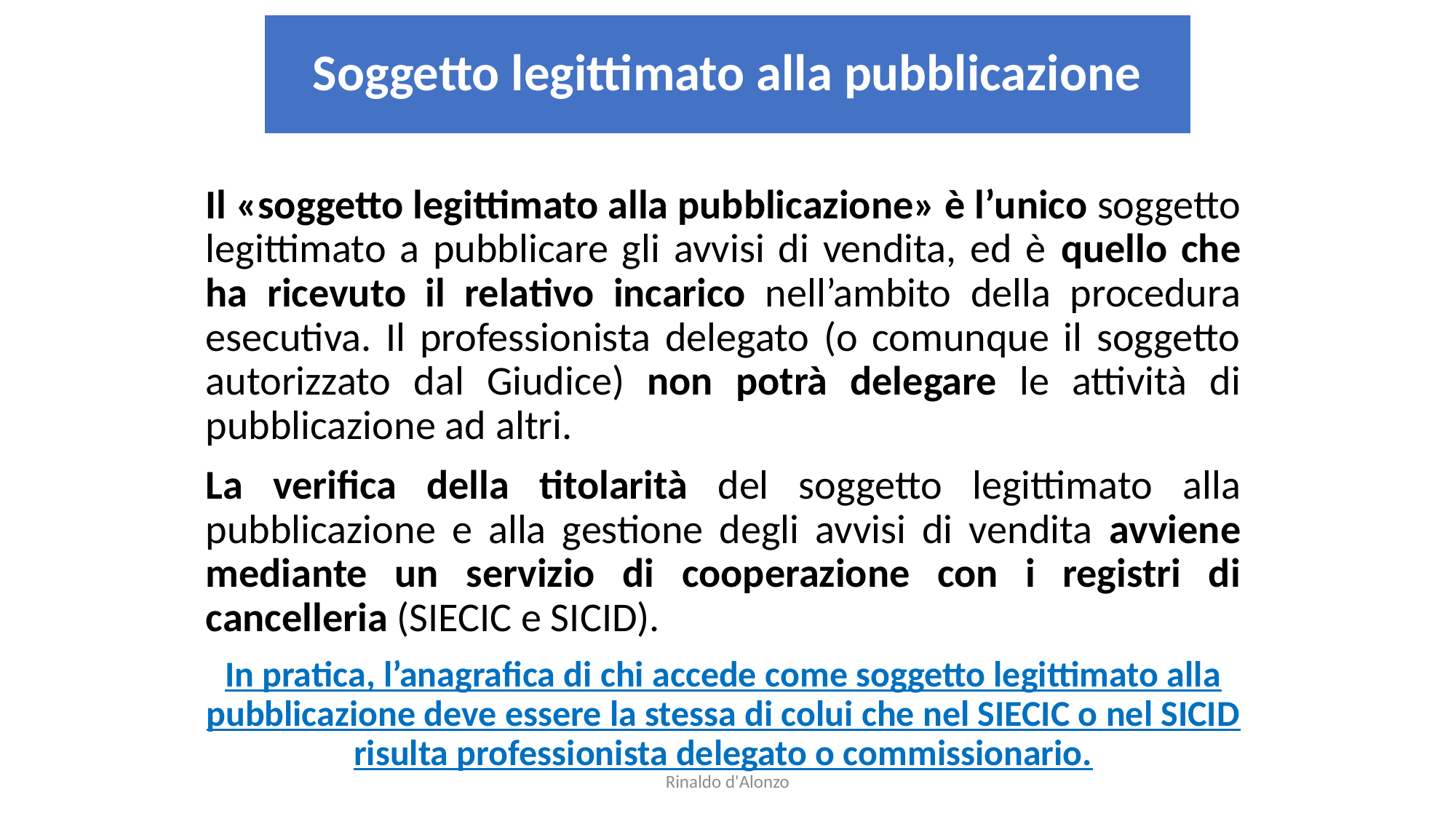

# Soggetto legittimato alla pubblicazione
Il «soggetto legittimato alla pubblicazione» è l’unico soggetto legittimato a pubblicare gli avvisi di vendita, ed è quello che ha ricevuto il relativo incarico nell’ambito della procedura esecutiva. Il professionista delegato (o comunque il soggetto autorizzato dal Giudice) non potrà delegare le attività di pubblicazione ad altri.
La verifica della titolarità del soggetto legittimato alla pubblicazione e alla gestione degli avvisi di vendita avviene mediante un servizio di cooperazione con i registri di cancelleria (SIECIC e SICID).
In pratica, l’anagrafica di chi accede come soggetto legittimato alla pubblicazione deve essere la stessa di colui che nel SIECIC o nel SICID risulta professionista delegato o commissionario.
Rinaldo d'Alonzo